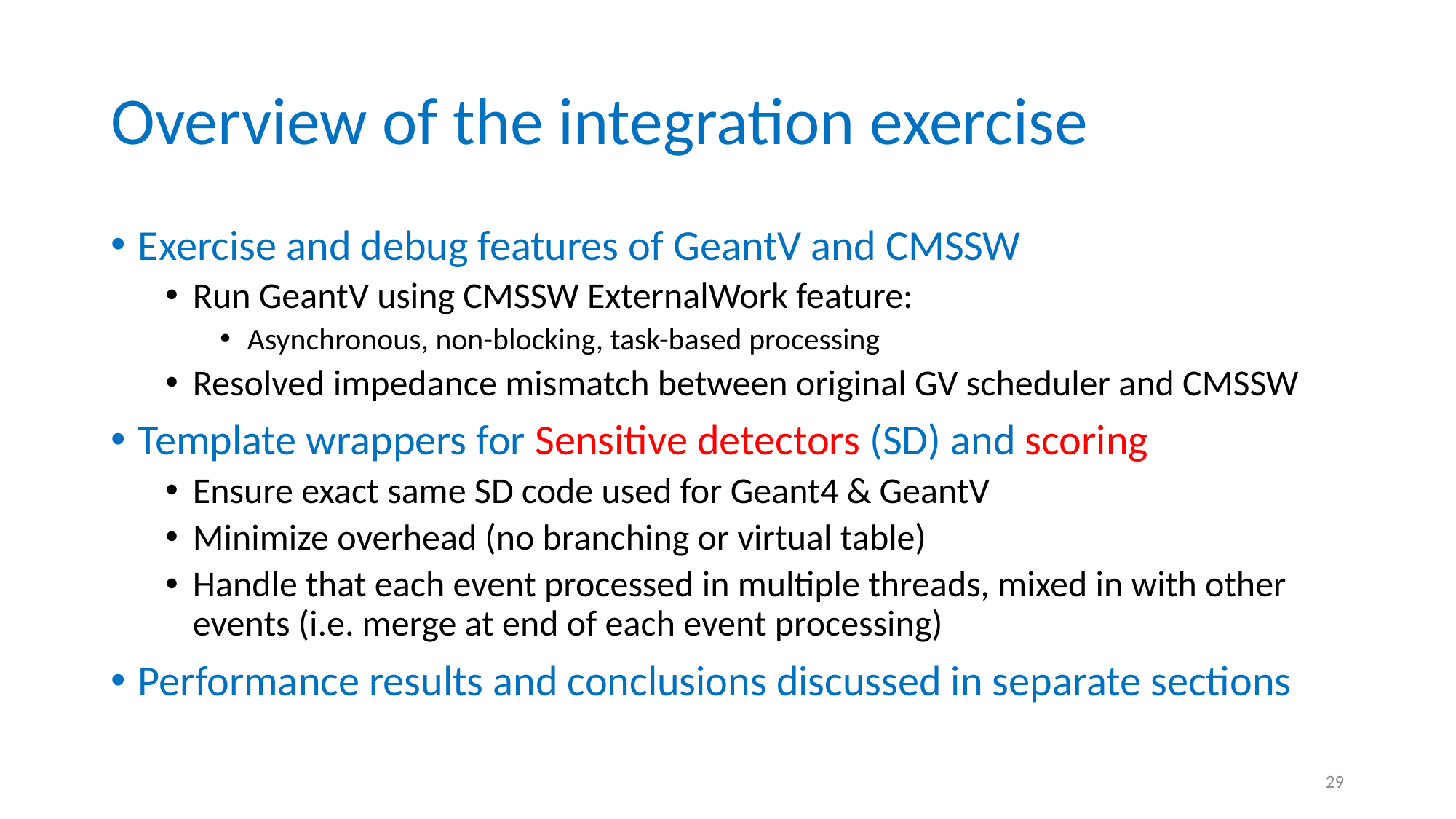

# Overview of the integration exercise
Exercise and debug features of GeantV and CMSSW
Run GeantV using CMSSW ExternalWork feature:
Asynchronous, non-blocking, task-based processing
Resolved impedance mismatch between original GV scheduler and CMSSW
Template wrappers for Sensitive detectors (SD) and scoring
Ensure exact same SD code used for Geant4 & GeantV
Minimize overhead (no branching or virtual table)
Handle that each event processed in multiple threads, mixed in with other events (i.e. merge at end of each event processing)
Performance results and conclusions discussed in separate sections

29